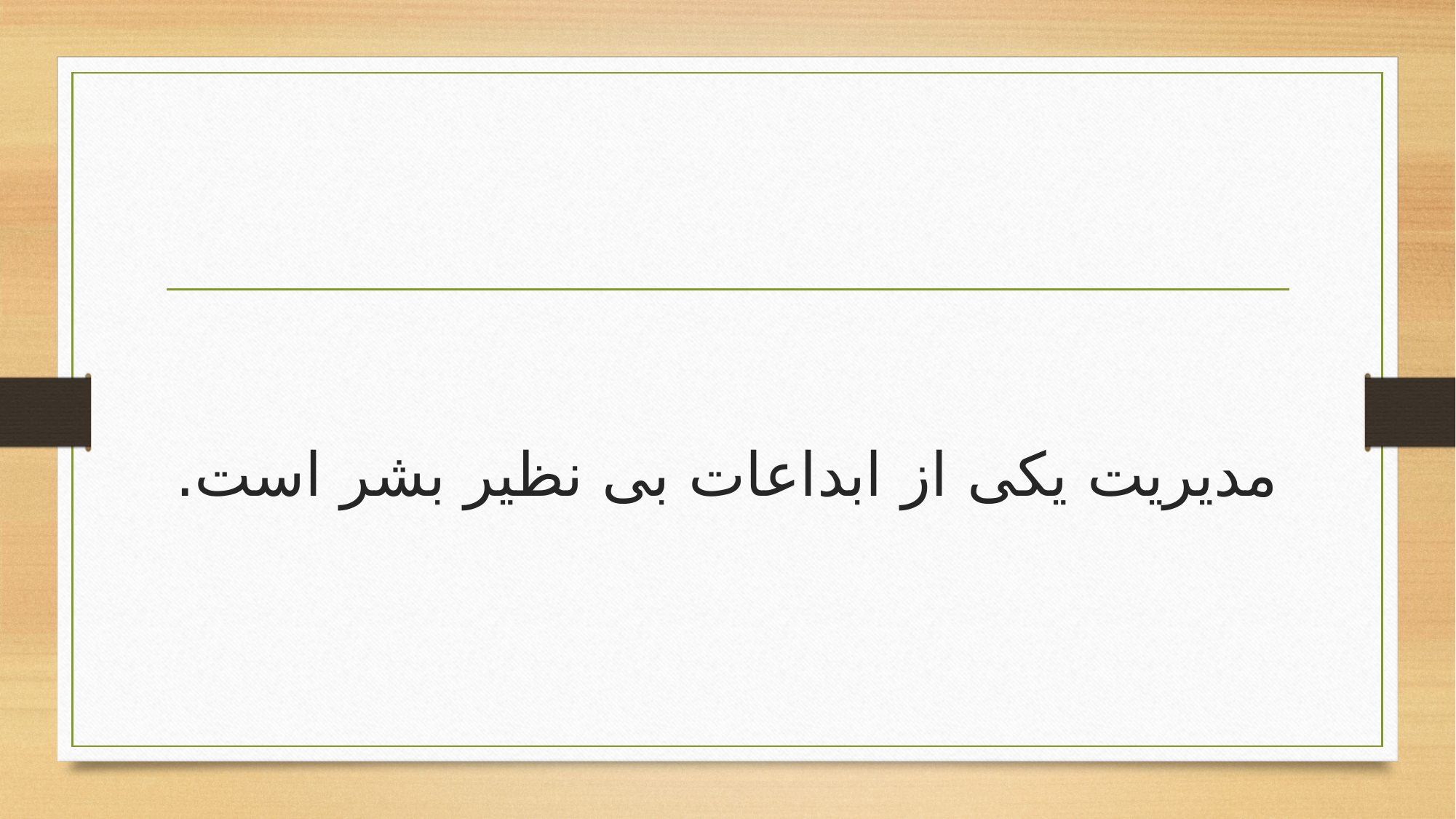

#

مدیریت یکی از ابداعات بی نظیر بشر است.